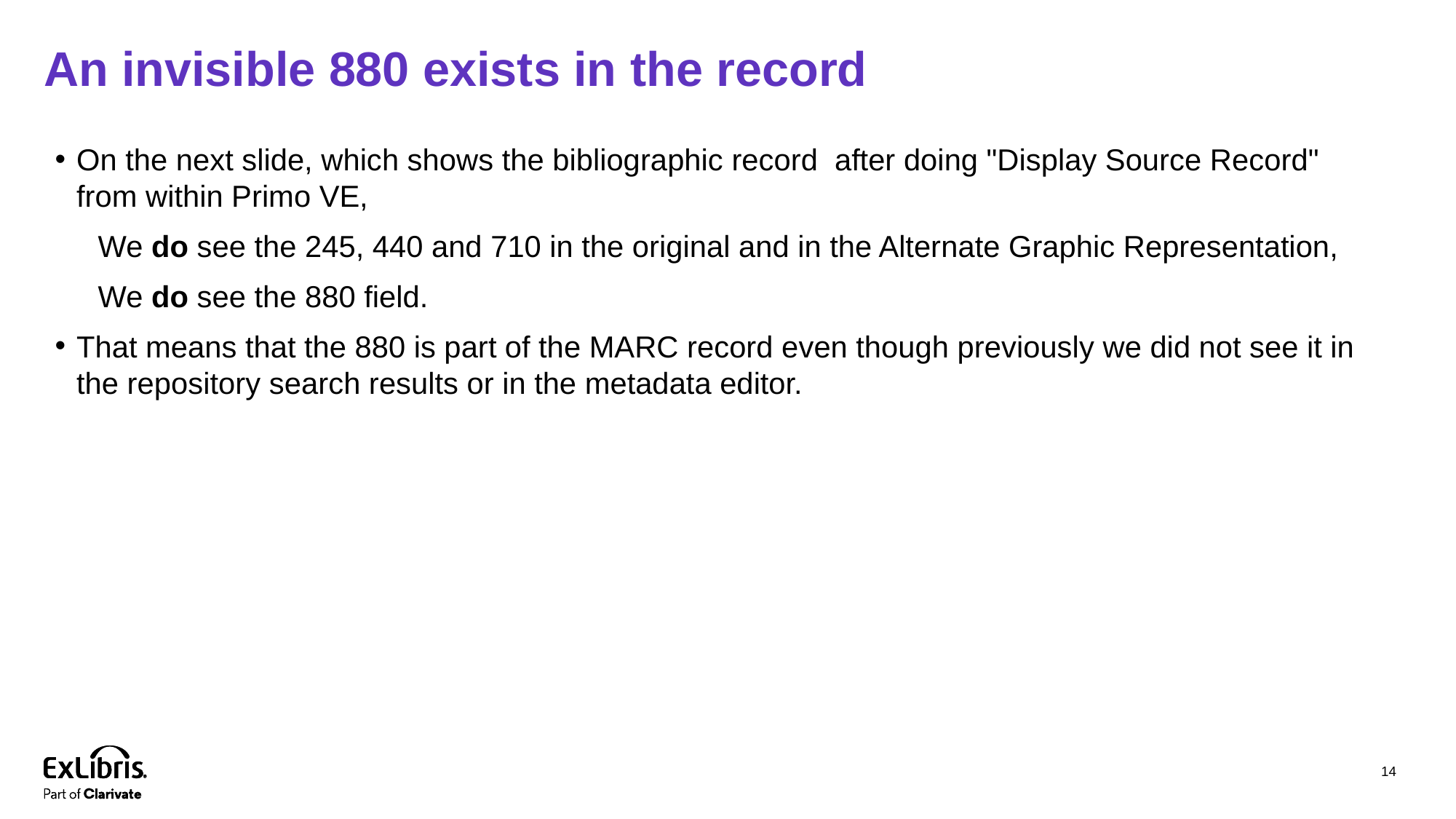

# An invisible 880 exists in the record
On the next slide, which shows the bibliographic record  after doing "Display Source Record" from within Primo VE,
We do see the 245, 440 and 710 in the original and in the Alternate Graphic Representation,
We do see the 880 field.
That means that the 880 is part of the MARC record even though previously we did not see it in the repository search results or in the metadata editor.

14